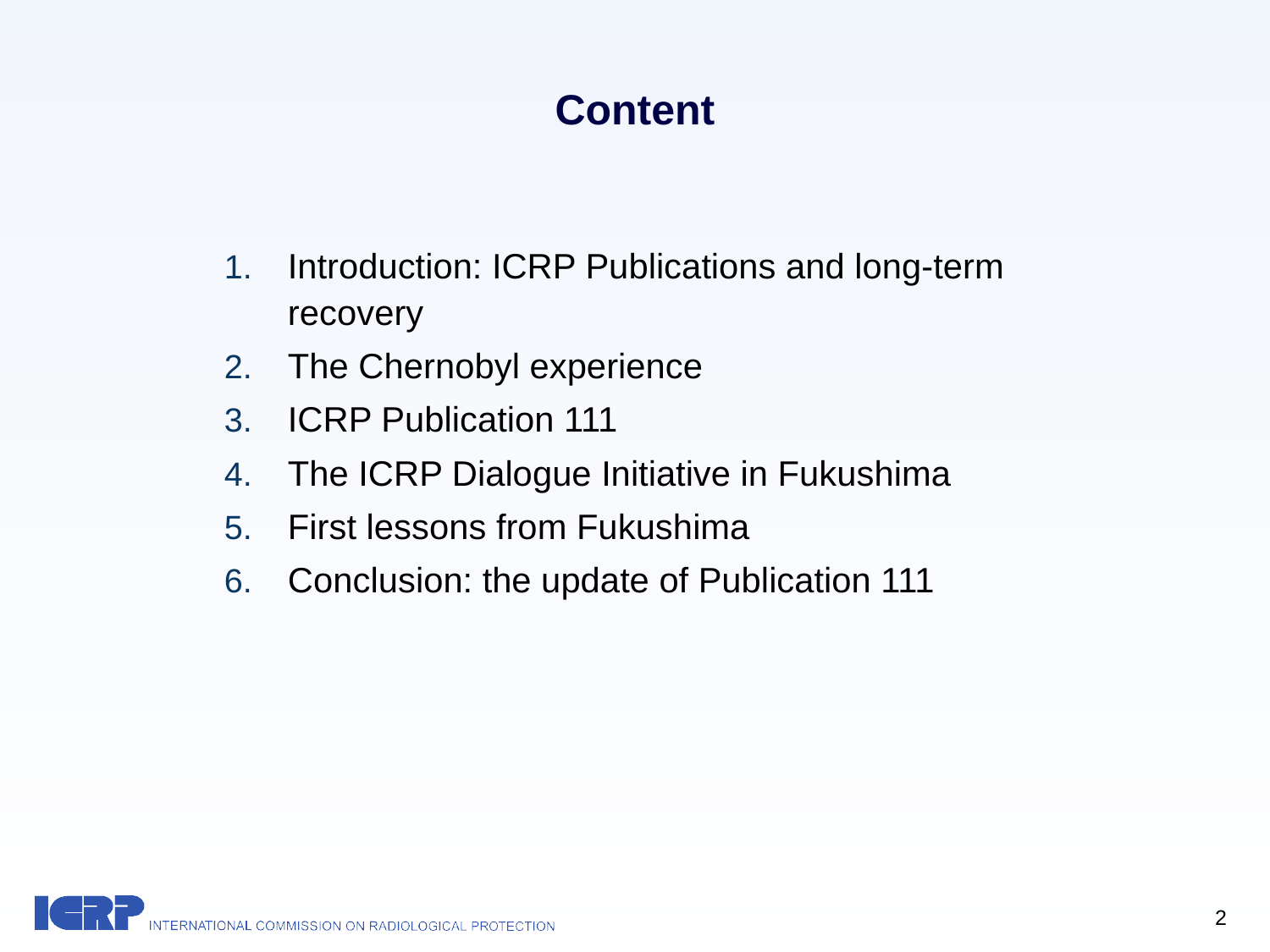

# Content
Introduction: ICRP Publications and long-term recovery
The Chernobyl experience
ICRP Publication 111
The ICRP Dialogue Initiative in Fukushima
First lessons from Fukushima
Conclusion: the update of Publication 111

2